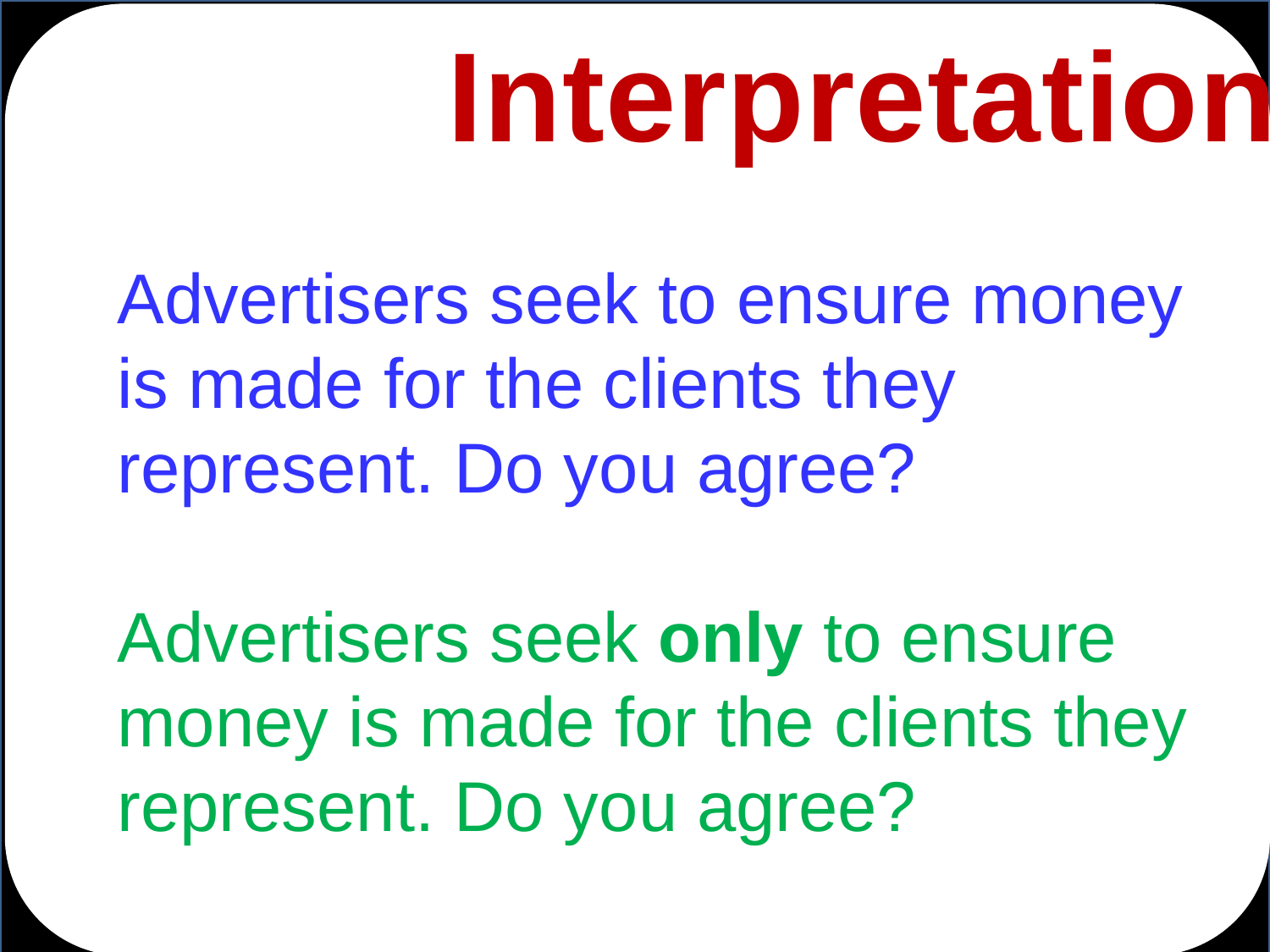

Interpretation
Advertisers seek to ensure money is made for the clients they represent. Do you agree?

Advertisers seek only to ensure money is made for the clients they represent. Do you agree?